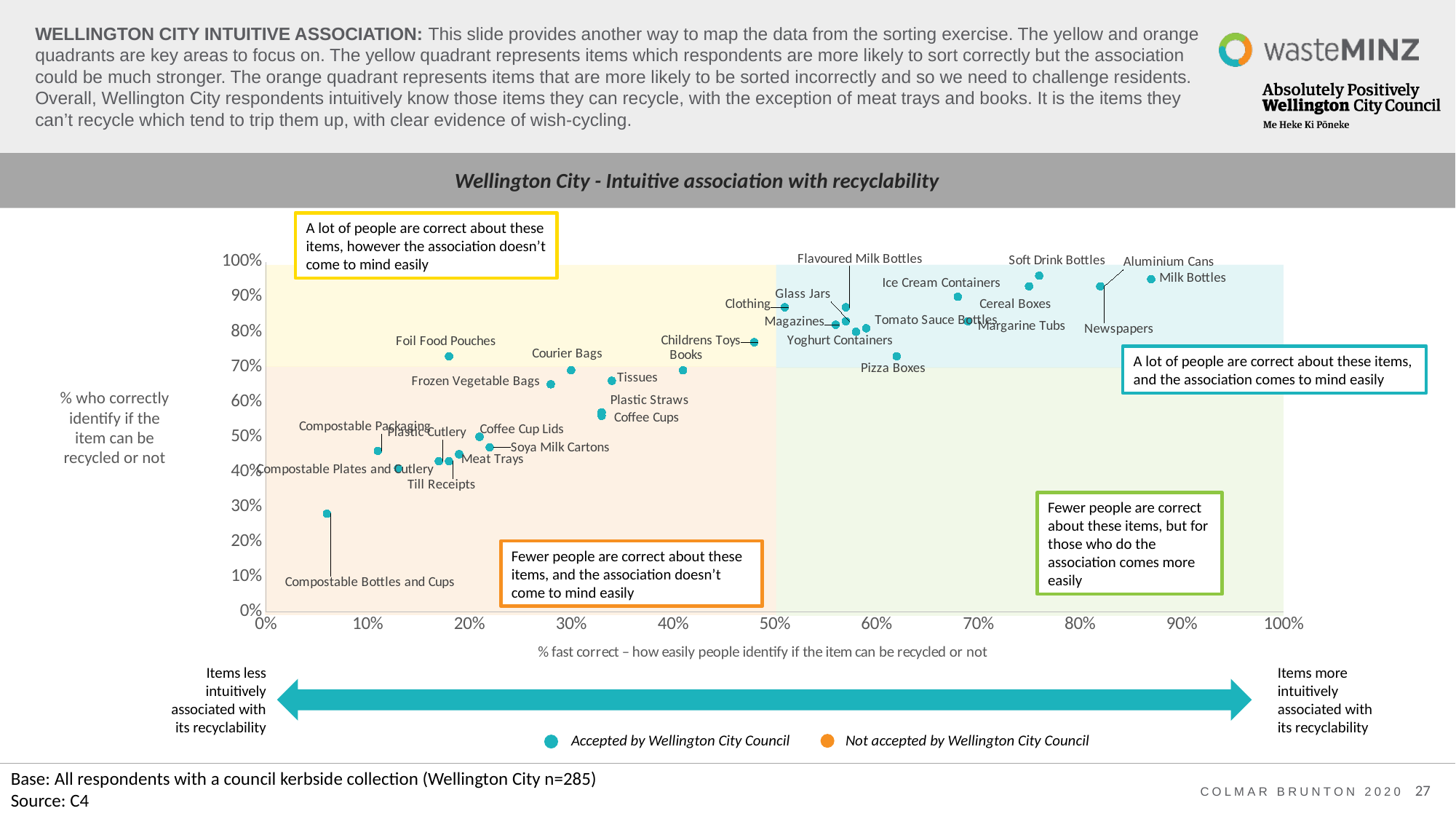

# WELLINGTON CITY INTUITIVE ASSOCIATION: This slide provides another way to map the data from the sorting exercise. The yellow and orange quadrants are key areas to focus on. The yellow quadrant represents items which respondents are more likely to sort correctly but the association could be much stronger. The orange quadrant represents items that are more likely to be sorted incorrectly and so we need to challenge residents. Overall, Wellington City respondents intuitively know those items they can recycle, with the exception of meat trays and books. It is the items they can’t recycle which tend to trip them up, with clear evidence of wish-cycling.

### Chart

| Category | Y-Values |
|---|---|
Wellington City - Intuitive association with recyclability

A lot of people are correct about these items, however the association doesn’t come to mind easily

A lot of people are correct about these items, and the association comes to mind easily
% who correctly identify if the item can be recycled or not
Fewer people are correct about these items, but for those who do the association comes more easily
Fewer people are correct about these items, and the association doesn’t come to mind easily
Items less intuitively associated with its recyclability
Items more intuitively associated with  its recyclability
Not accepted by Wellington City Council
Accepted by Wellington City Council

Base: All respondents with a council kerbside collection (Wellington City n=285)
Source: C4